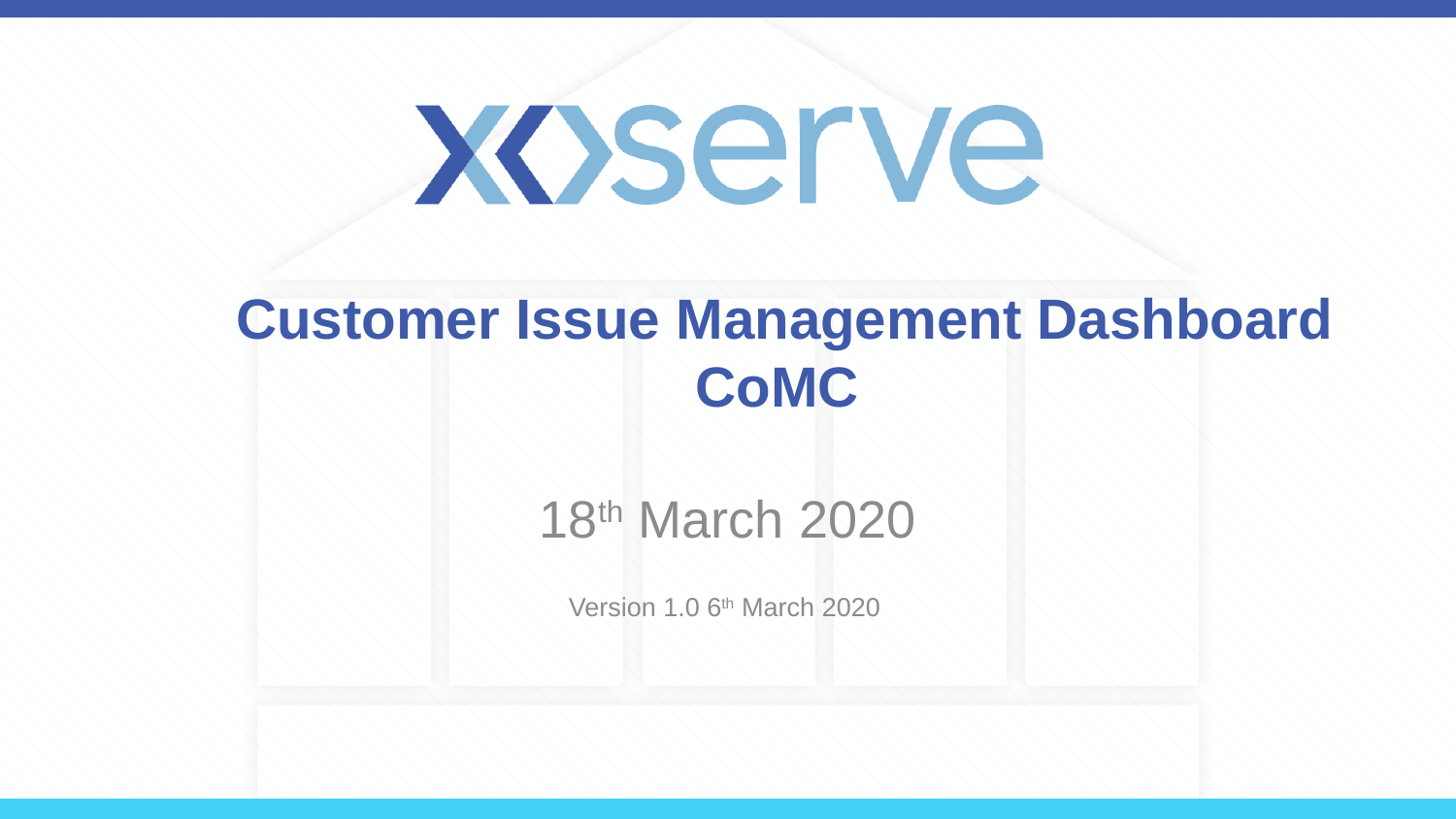

# Customer Issue Management Dashboard CoMC

18th March 2020

Version 1.0 6th March 2020